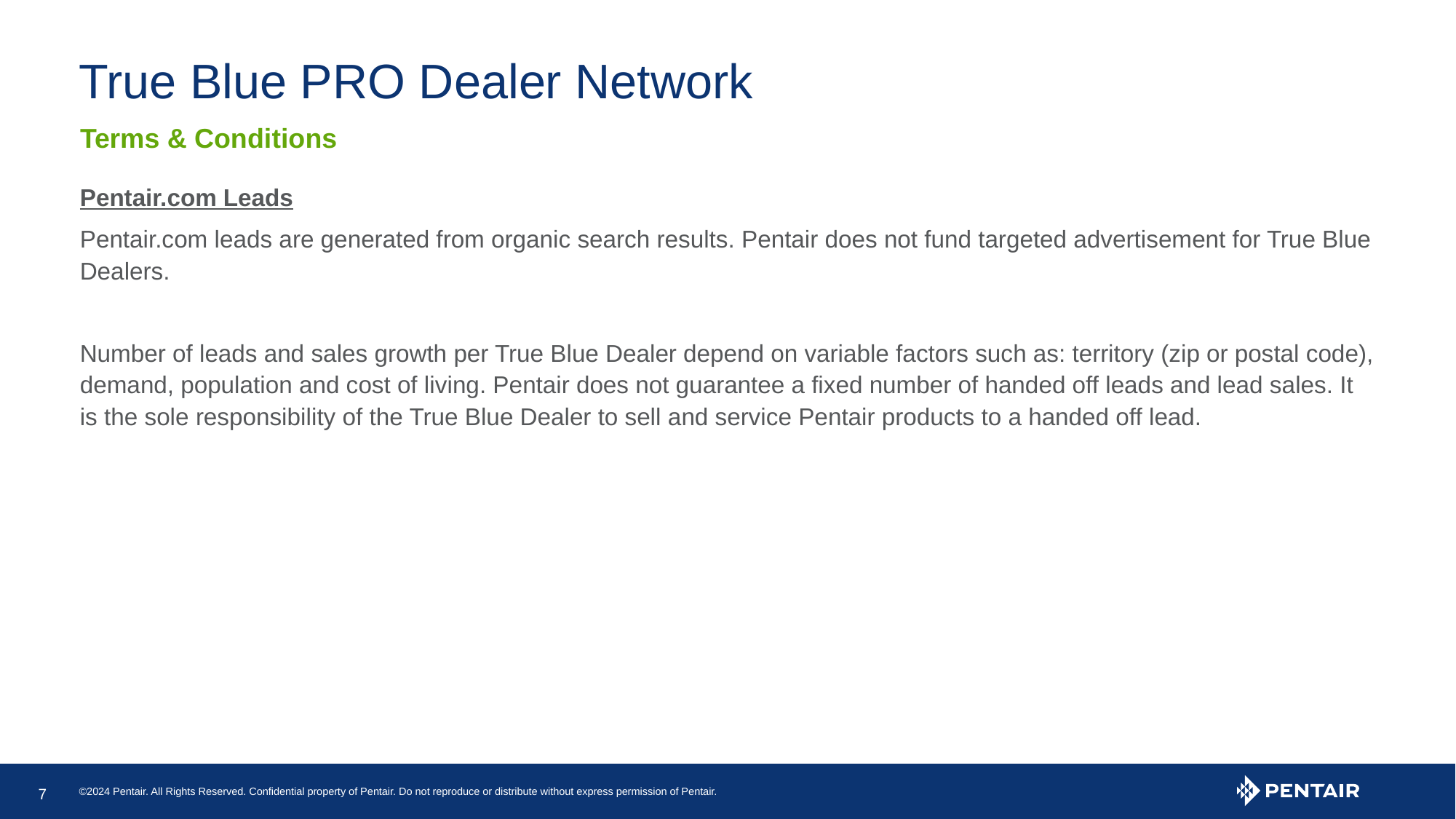

# True Blue PRO Dealer Network
Terms & Conditions

Pentair.com Leads
Pentair.com leads are generated from organic search results. Pentair does not fund targeted advertisement for True Blue Dealers.

Number of leads and sales growth per True Blue Dealer depend on variable factors such as: territory (zip or postal code), demand, population and cost of living. Pentair does not guarantee a fixed number of handed off leads and lead sales. It is the sole responsibility of the True Blue Dealer to sell and service Pentair products to a handed off lead.
©2024 Pentair. All Rights Reserved. Confidential property of Pentair. Do not reproduce or distribute without express permission of Pentair.